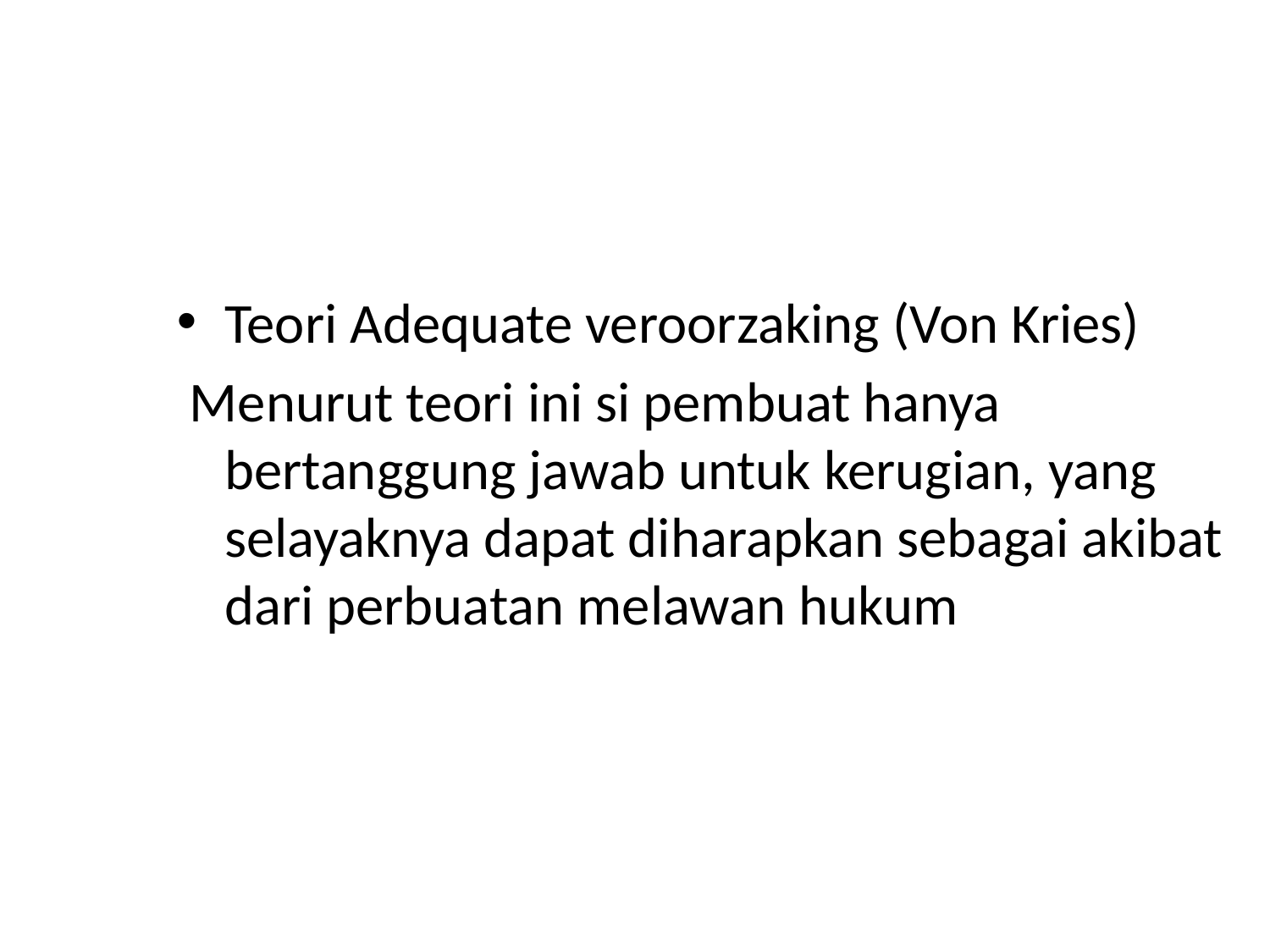

#
Teori Adequate veroorzaking (Von Kries)
 Menurut teori ini si pembuat hanya bertanggung jawab untuk kerugian, yang selayaknya dapat diharapkan sebagai akibat dari perbuatan melawan hukum